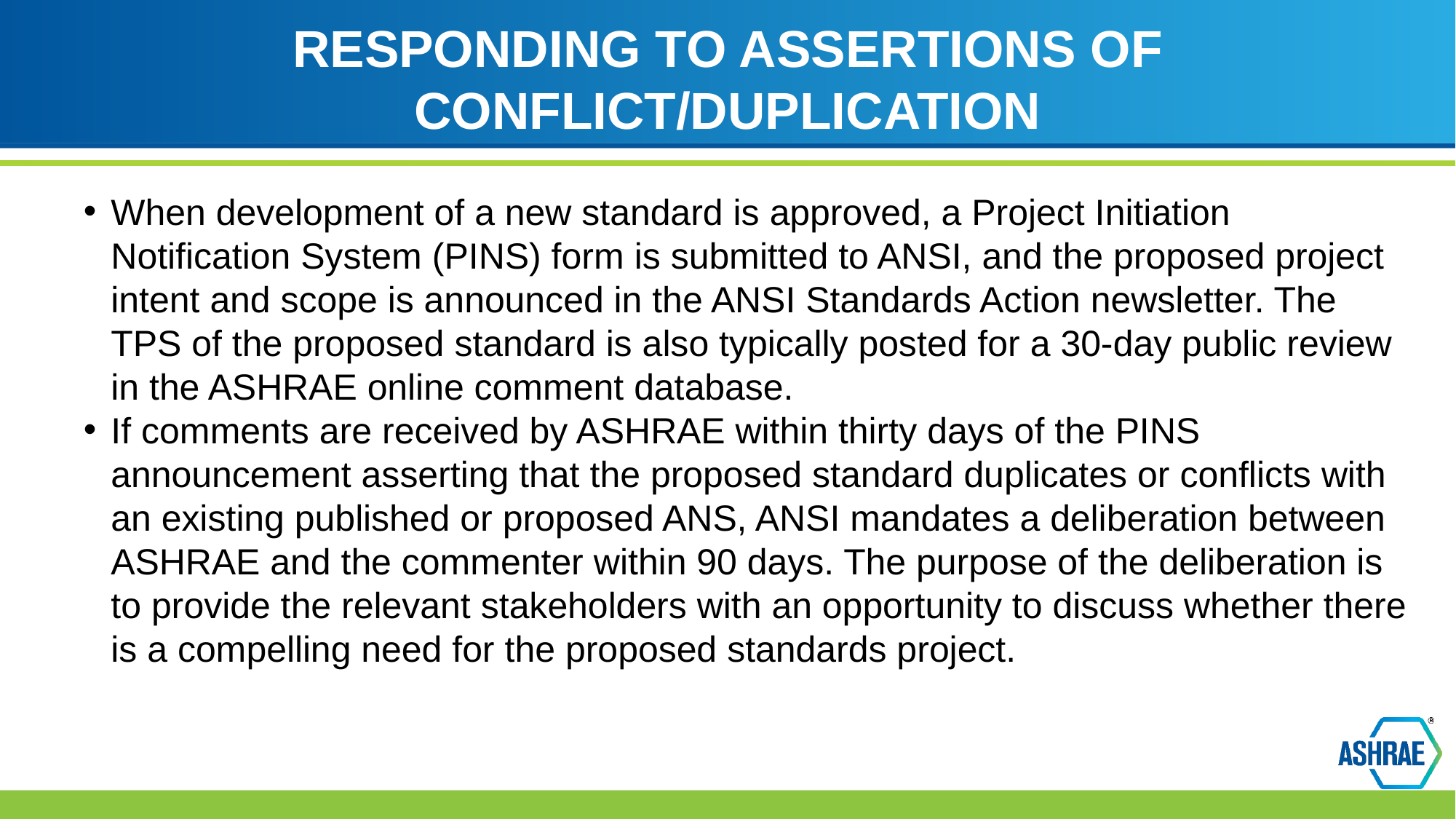

# RESPONDING TO ASSERTIONS OF CONFLICT/DUPLICATION
When development of a new standard is approved, a Project Initiation Notification System (PINS) form is submitted to ANSI, and the proposed project intent and scope is announced in the ANSI Standards Action newsletter. The TPS of the proposed standard is also typically posted for a 30-day public review in the ASHRAE online comment database.
If comments are received by ASHRAE within thirty days of the PINS announcement asserting that the proposed standard duplicates or conflicts with an existing published or proposed ANS, ANSI mandates a deliberation between ASHRAE and the commenter within 90 days. The purpose of the deliberation is to provide the relevant stakeholders with an opportunity to discuss whether there is a compelling need for the proposed standards project.